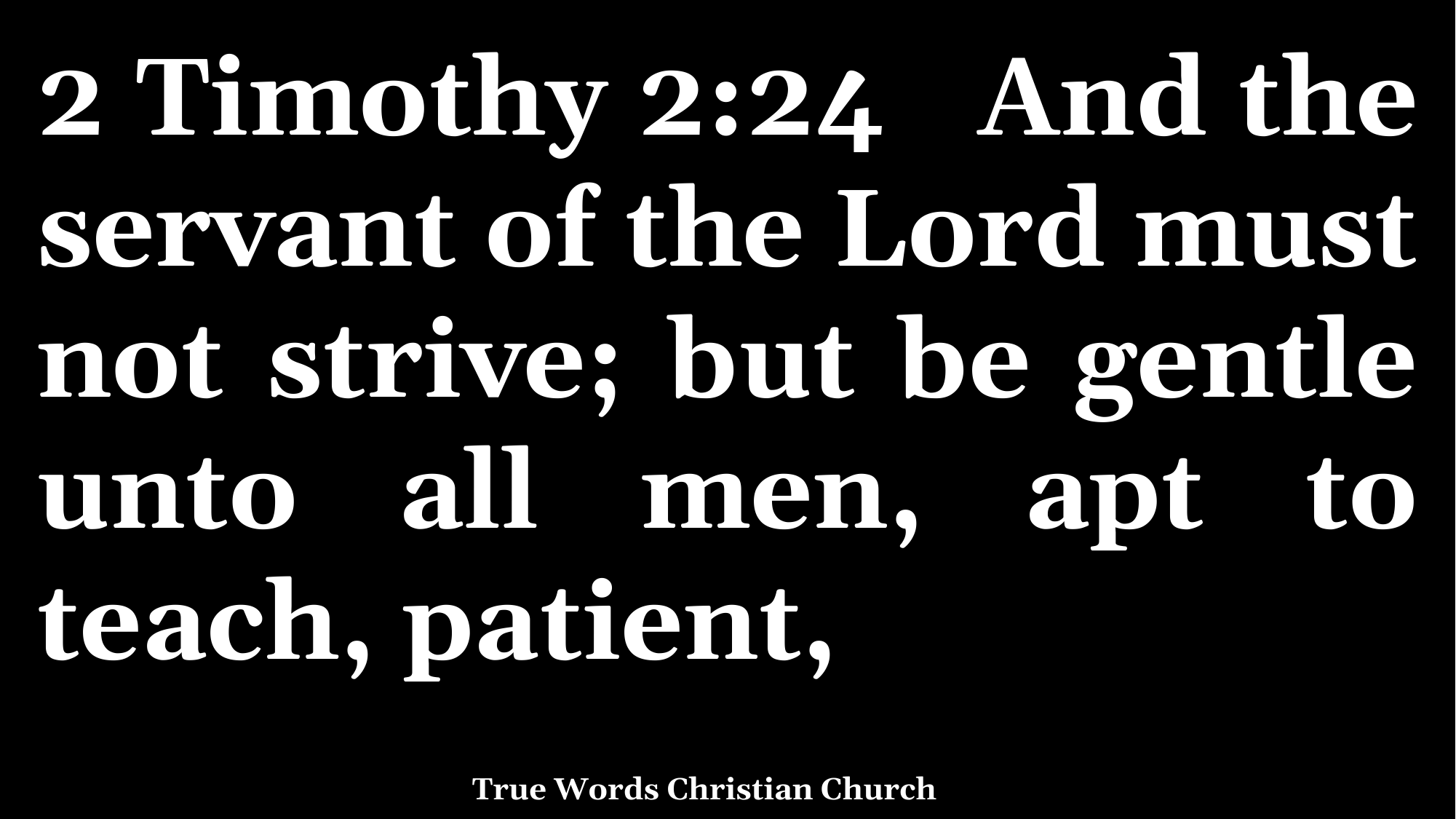

2 Timothy 2:24   And the servant of the Lord must not strive; but be gentle unto all men, apt to teach, patient,
True Words Christian Church